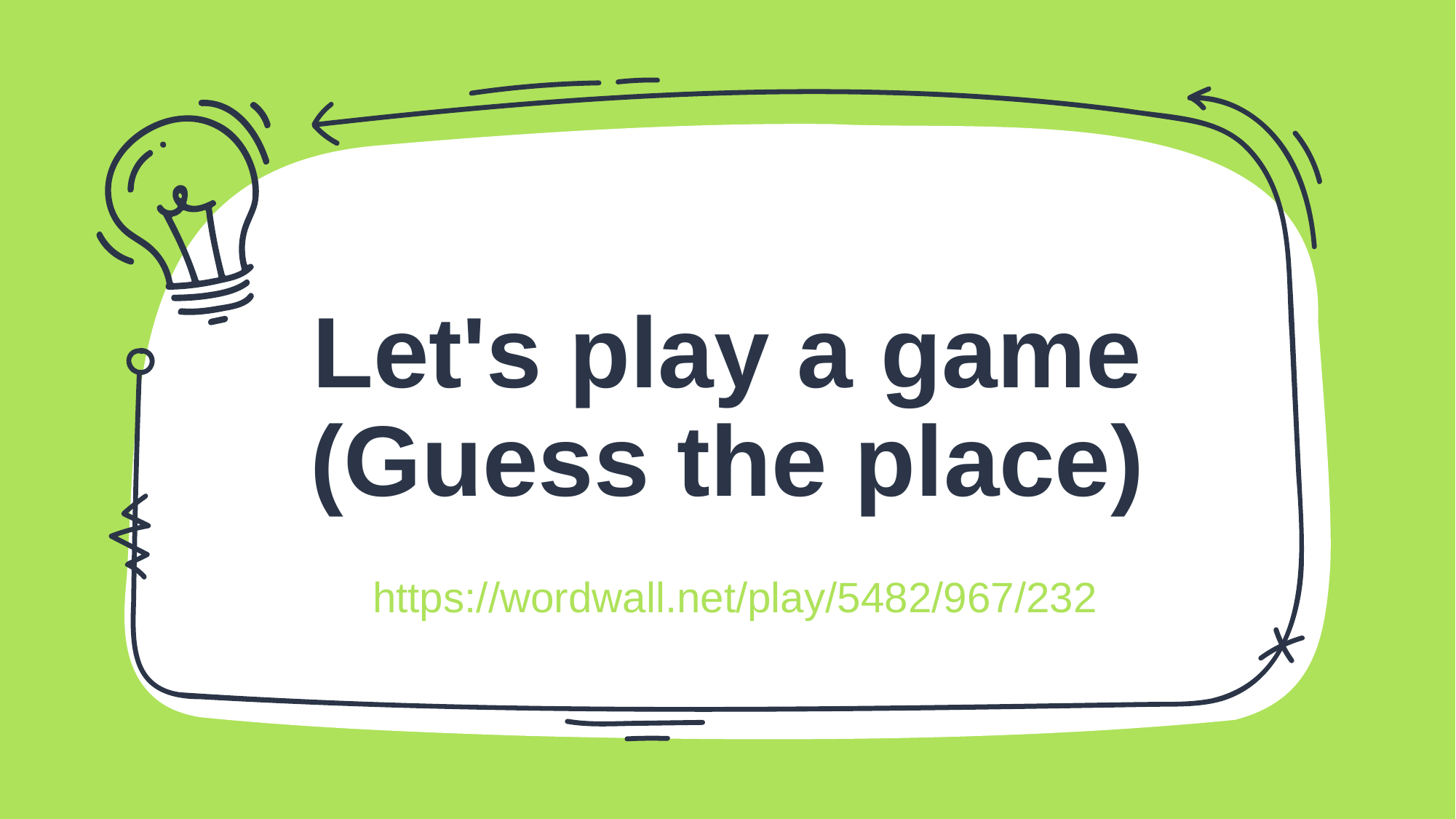

# Let's play a game (Guess the place)
https://wordwall.net/play/5482/967/232